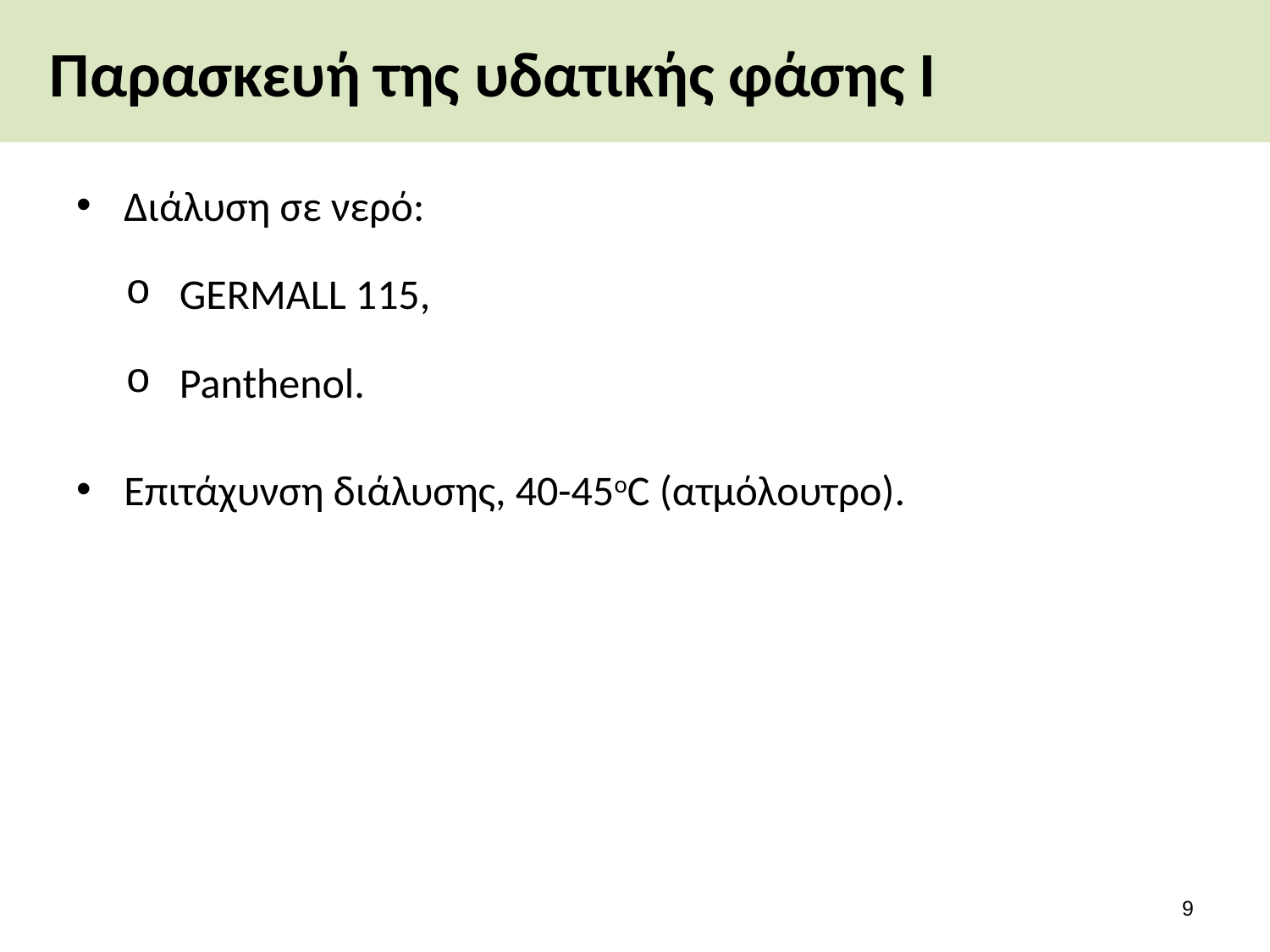

# Παρασκευή της υδατικής φάσης Ι
Διάλυση σε νερό:
GERMALL 115,
Panthenol.
Επιτάχυνση διάλυσης, 40-45οC (ατμόλουτρο).

9